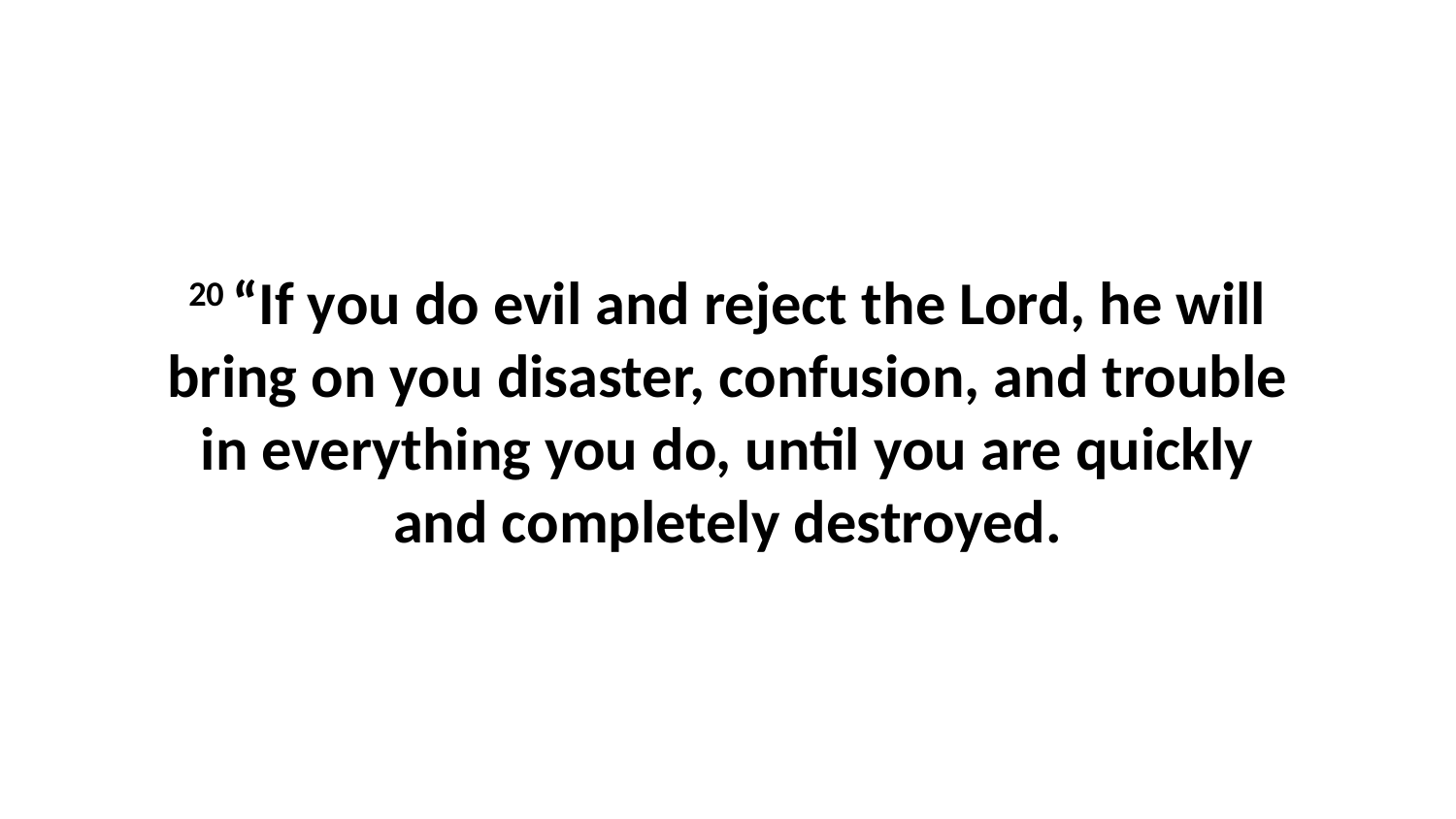

20 “If you do evil and reject the Lord, he will bring on you disaster, confusion, and trouble in everything you do, until you are quickly and completely destroyed.